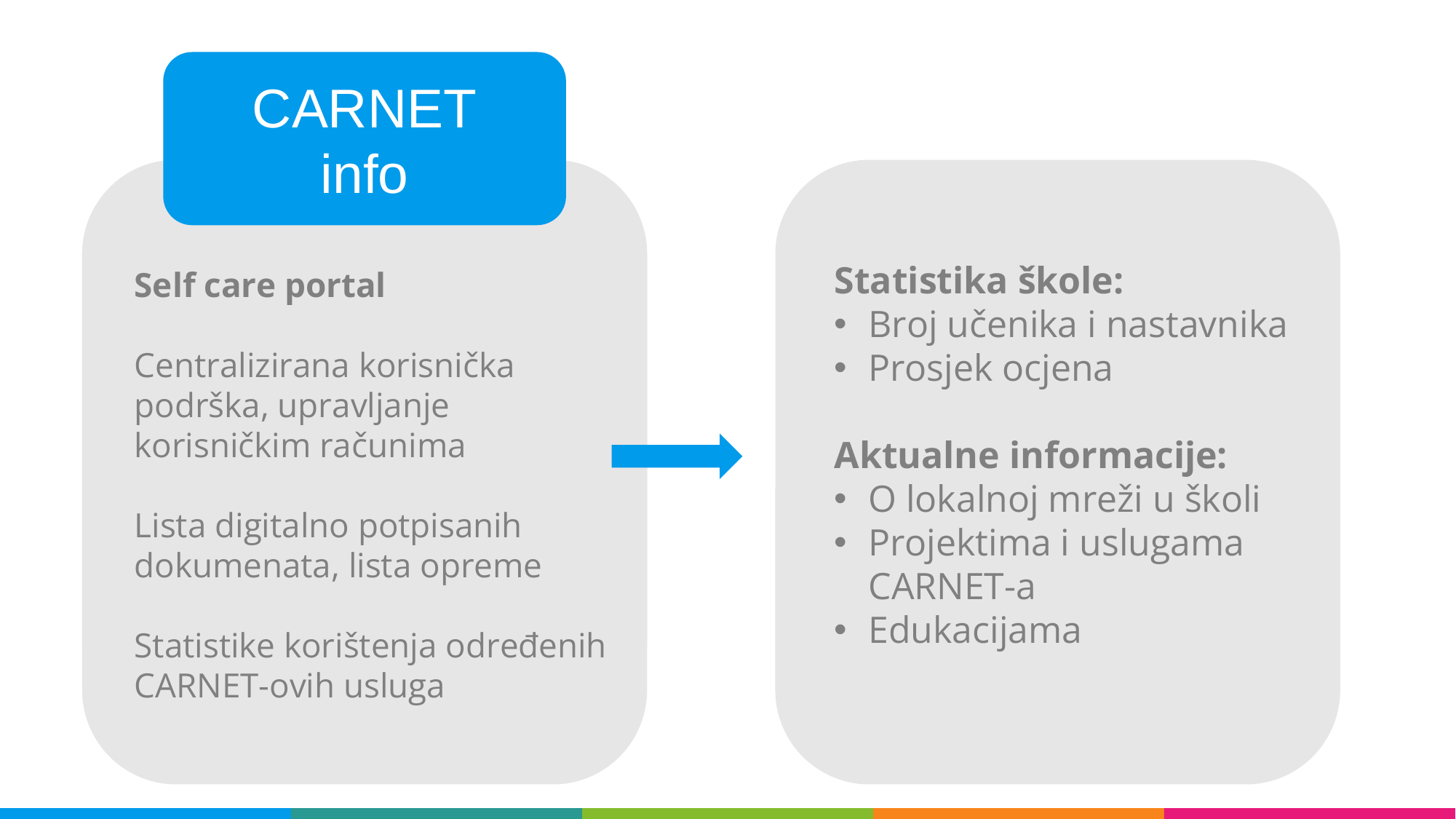

CARNET
info

Statistika škole:
Broj učenika i nastavnika
Prosjek ocjena

Aktualne informacije:
O lokalnoj mreži u školi
Projektima i uslugama CARNET-a
Edukacijama
Self care portal

Centralizirana korisnička podrška, upravljanje korisničkim računima

Lista digitalno potpisanih dokumenata, lista opreme

Statistike korištenja određenih CARNET-ovih usluga